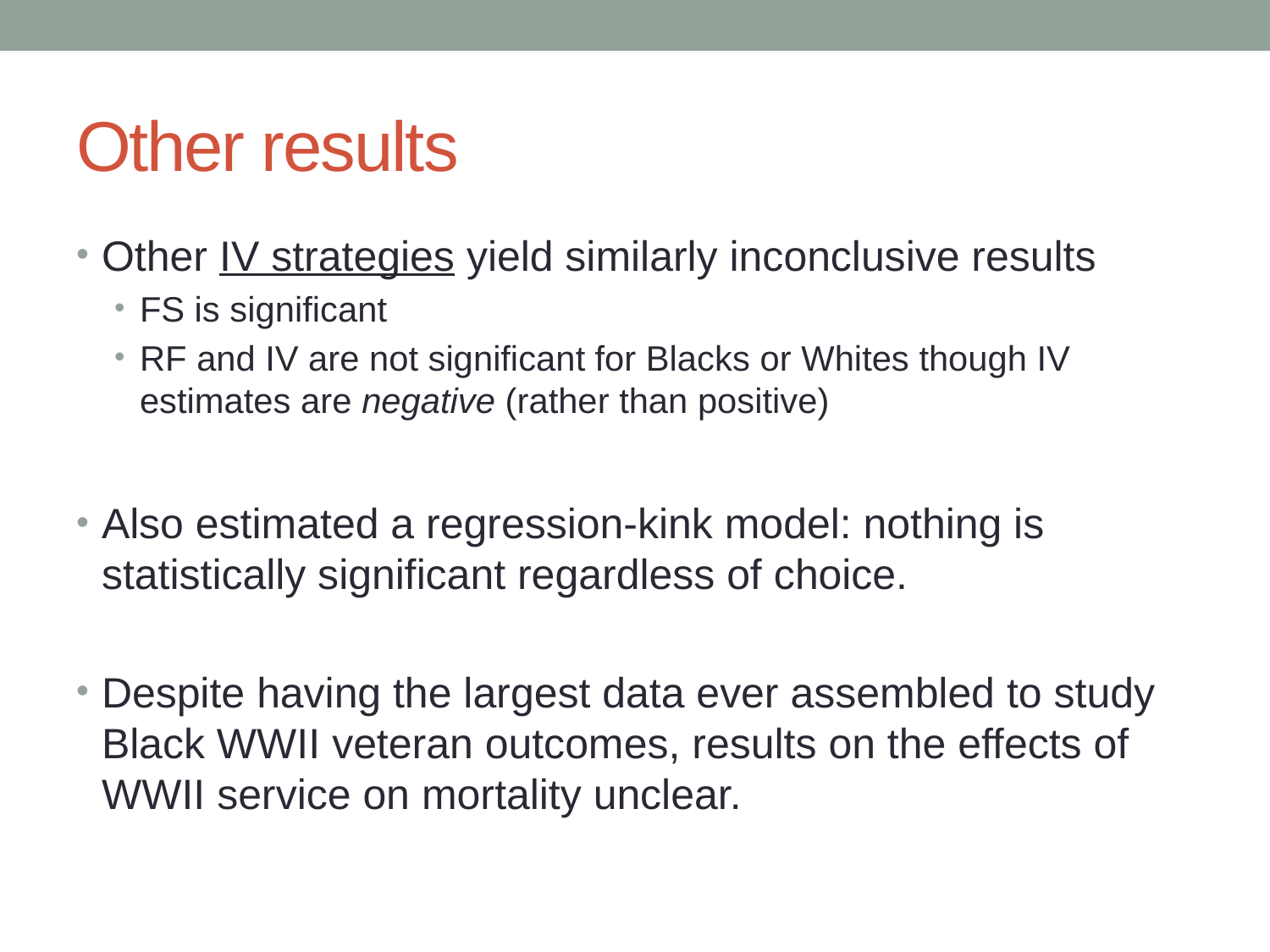

# Other results
Other IV strategies yield similarly inconclusive results
FS is significant
RF and IV are not significant for Blacks or Whites though IV estimates are negative (rather than positive)

Also estimated a regression-kink model: nothing is statistically significant regardless of choice.

Despite having the largest data ever assembled to study Black WWII veteran outcomes, results on the effects of WWII service on mortality unclear.